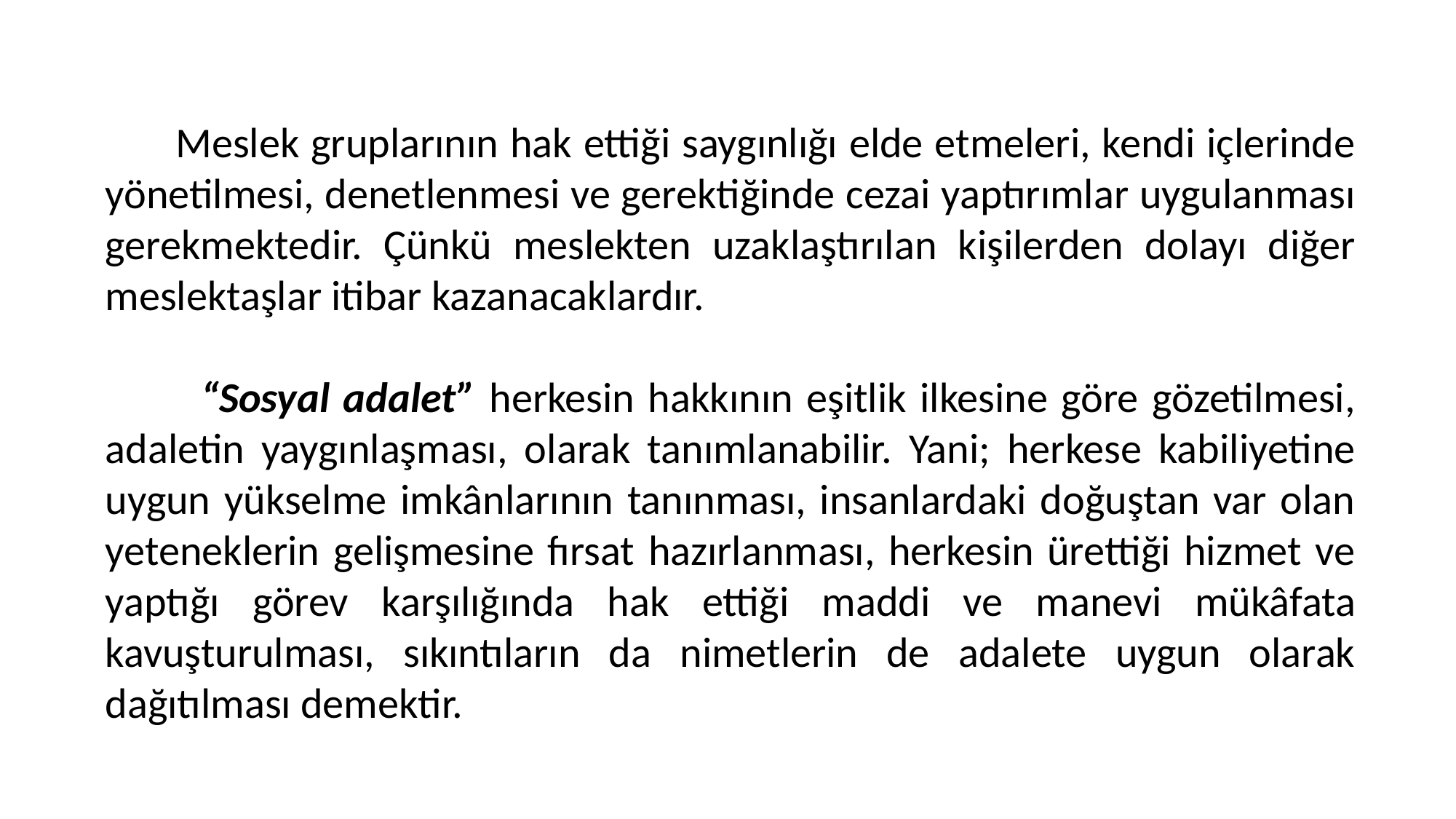

Meslek gruplarının hak ettiği saygınlığı elde etmeleri, kendi içlerinde yönetilmesi, denetlenmesi ve gerektiğinde cezai yaptırımlar uygulanması gerekmektedir. Çünkü meslekten uzaklaştırılan kişilerden dolayı diğer meslektaşlar itibar kazanacaklardır.

       “Sosyal adalet” herkesin hakkının eşitlik ilkesine göre gözetilmesi, adaletin yaygınlaşması, olarak tanımlanabilir. Yani; herkese kabiliyetine uygun yükselme imkânlarının tanınması, insanlardaki doğuştan var olan yeteneklerin gelişmesine fırsat hazırlanması, herkesin ürettiği hizmet ve yaptığı görev karşılığında hak ettiği maddi ve manevi mükâfata kavuşturulması, sıkıntıların da nimetlerin de adalete uygun olarak dağıtılması demektir.